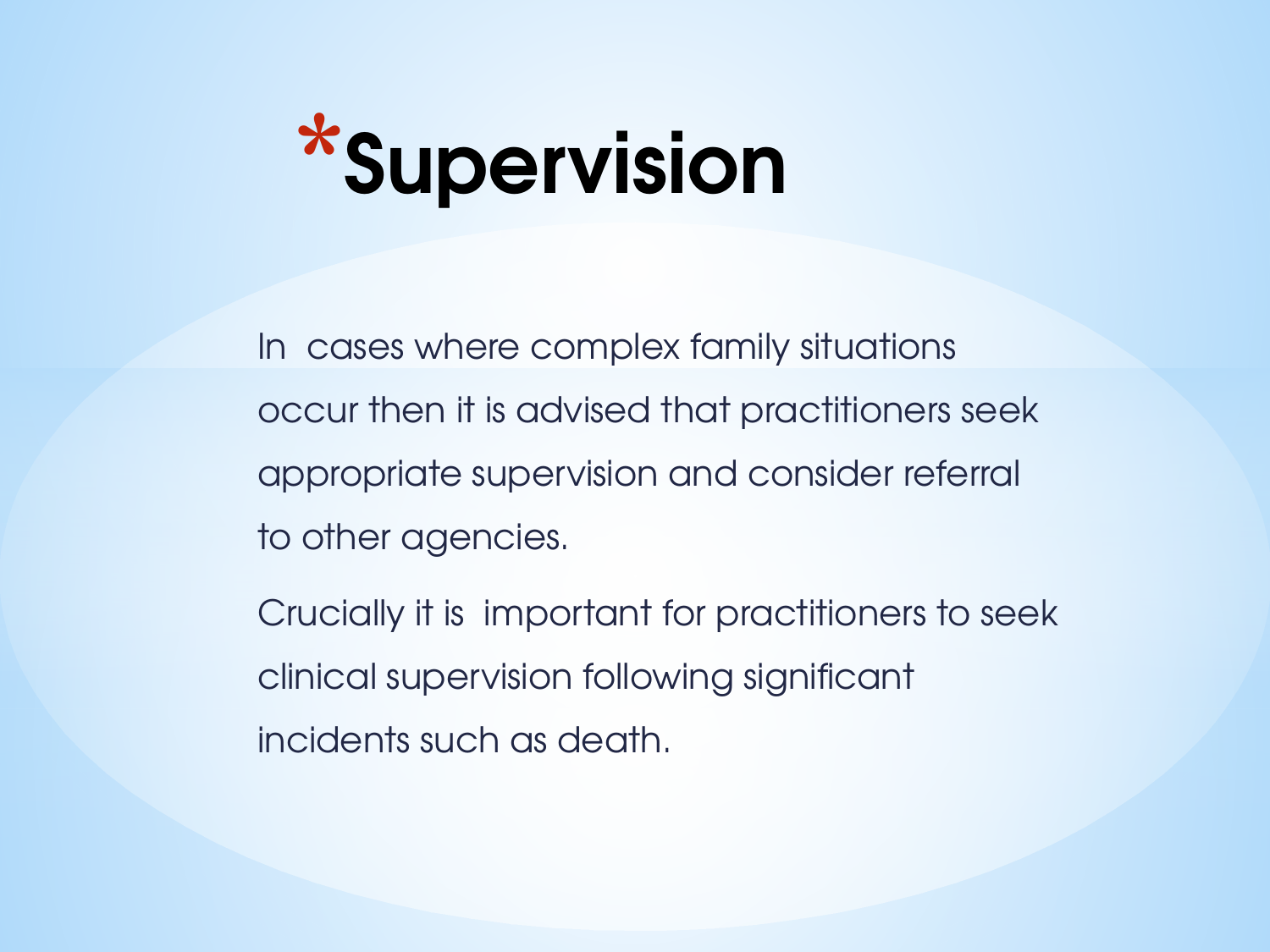

# Supervision
In  cases where complex family situations occur then it is advised that practitioners seek appropriate supervision and consider referral to other agencies.
Crucially it is  important for practitioners to seek clinical supervision following significant incidents such as death.